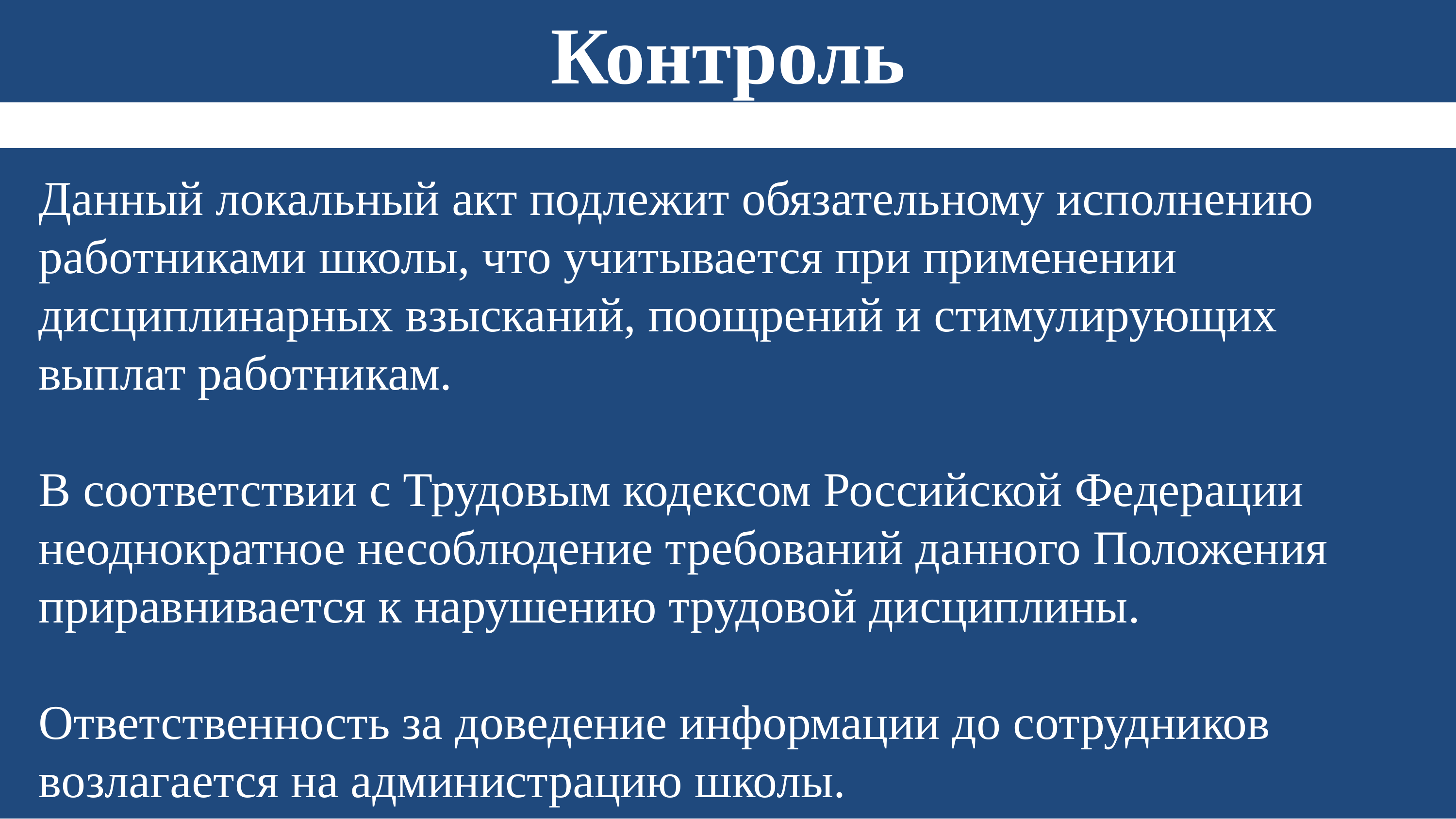

Контроль

Данный локальный акт подлежит обязательному исполнению работниками школы, что учитывается при применении дисциплинарных взысканий, поощрений и стимулирующих выплат работникам.

В соответствии с Трудовым кодексом Российской Федерации неоднократное несоблюдение требований данного Положения приравнивается к нарушению трудовой дисциплины.

Ответственность за доведение информации до сотрудников возлагается на администрацию школы.